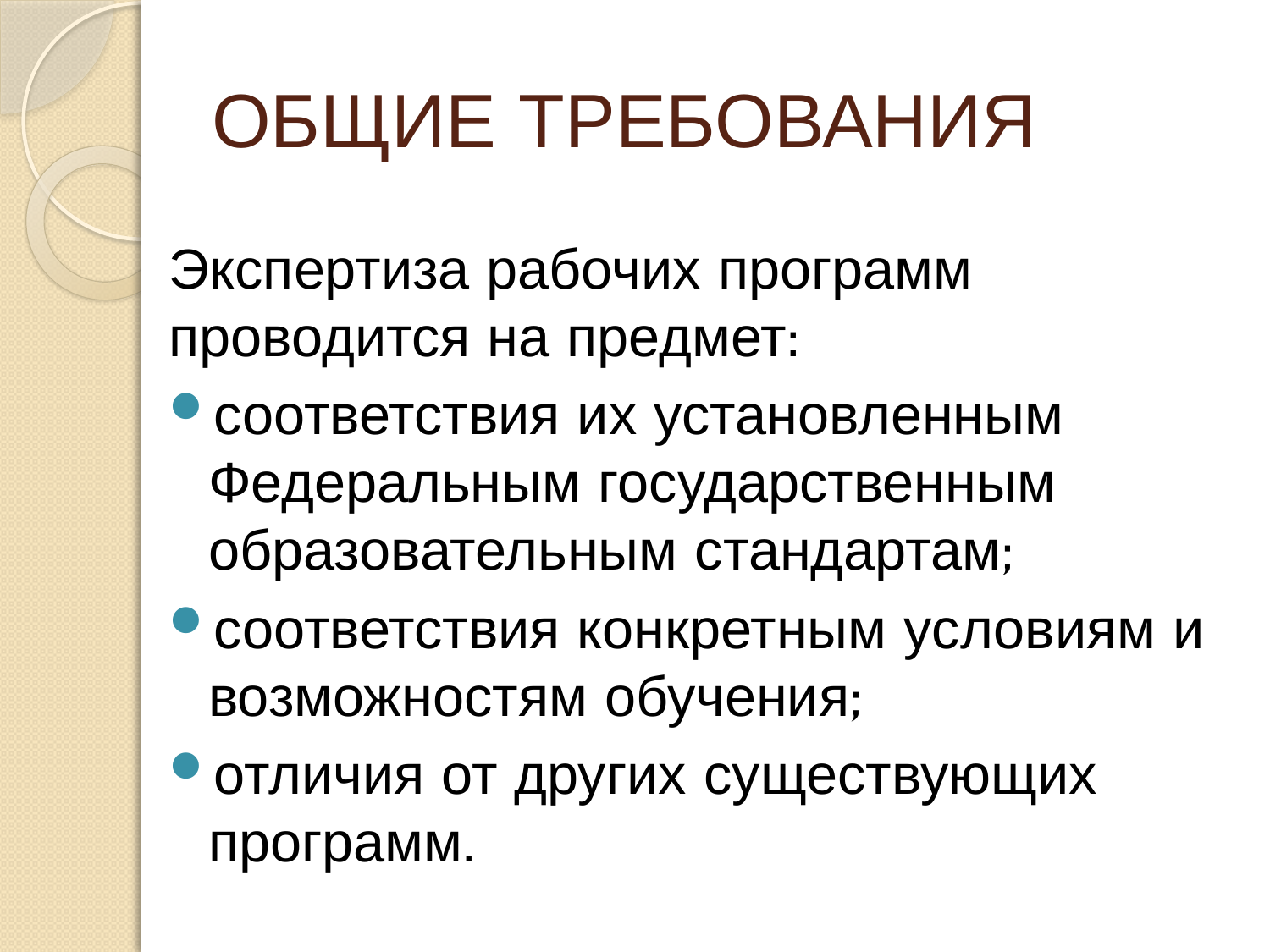

# ОБЩИЕ ТРЕБОВАНИЯ
Экспертиза рабочих программ проводится на предмет:
соответствия их установленным Федеральным государственным образовательным стандартам;
соответствия конкретным условиям и возможностям обучения;
отличия от других существующих программ.